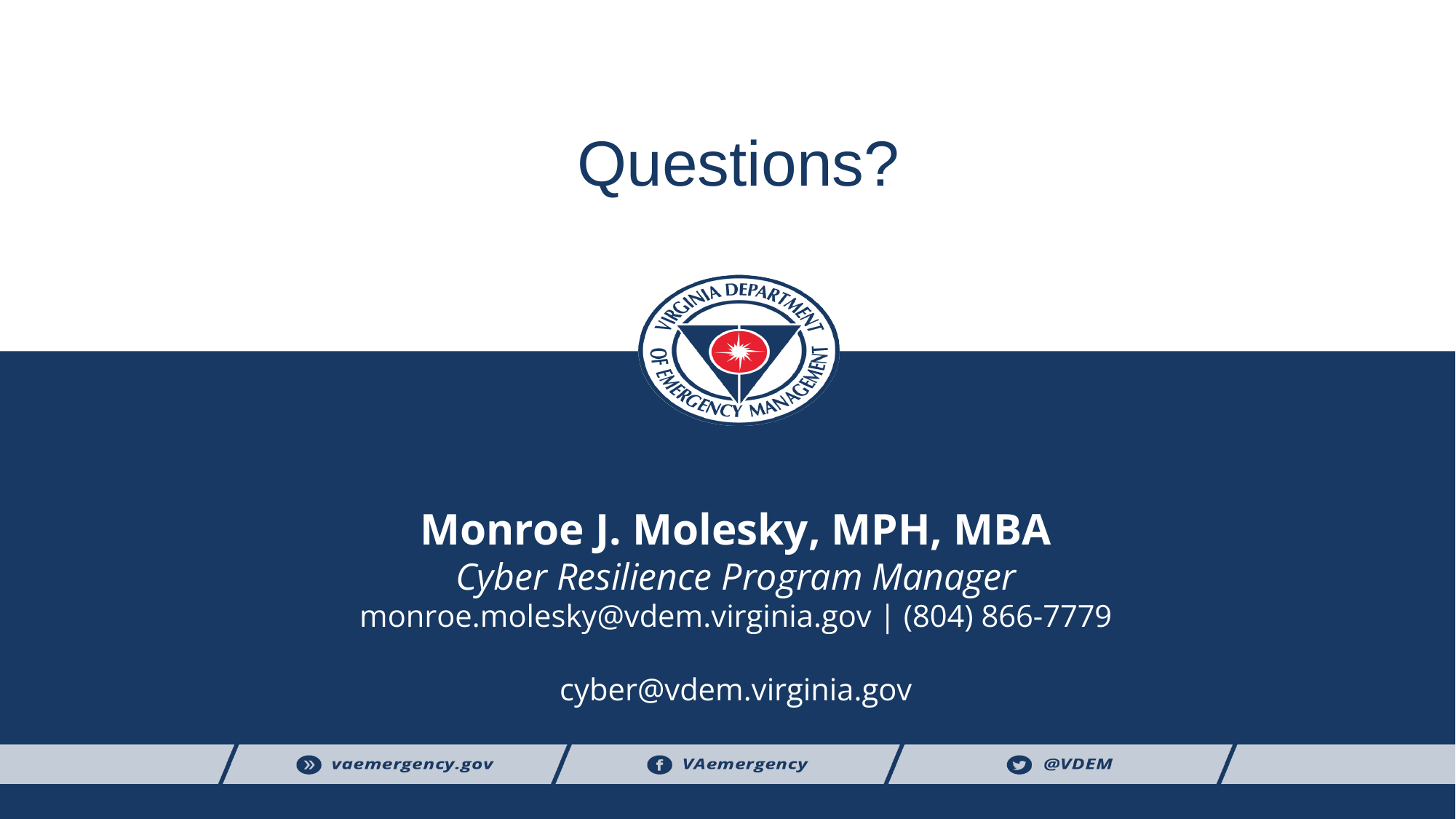

Questions
Monroe J. Molesky, MPH, MBA
Cyber Resilience Program Manager
monroe.molesky@vdem.virginia.gov | (804) 866-7779

cyber@vdem.virginia.gov